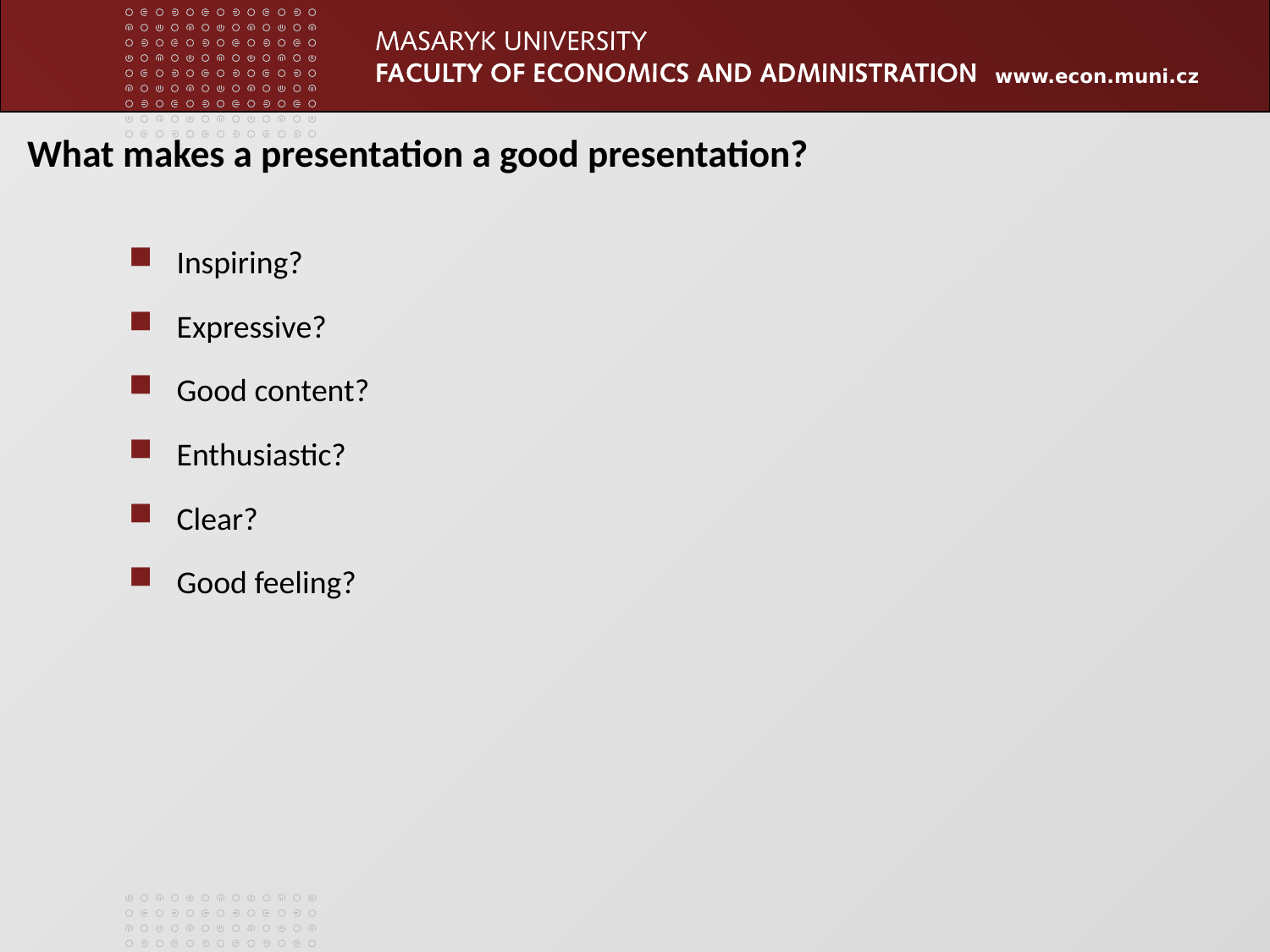

What makes a presentation a good presentation?
Inspiring?
Expressive?
Good content?
Enthusiastic?
Clear?
Good feeling?